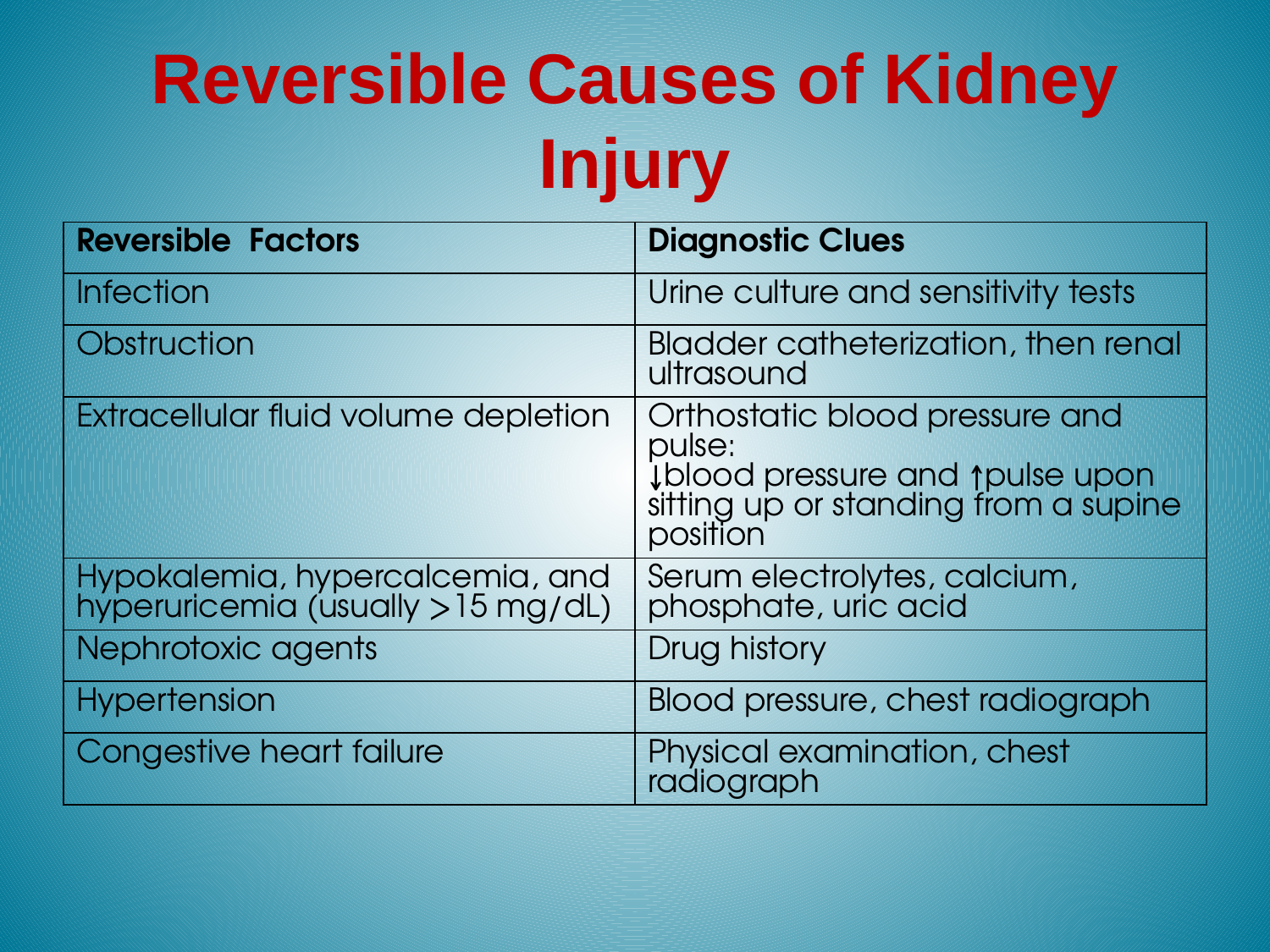

# Reversible Causes of Kidney Injury
| Reversible Factors | Diagnostic Clues |
| --- | --- |
| Infection | Urine culture and sensitivity tests |
| Obstruction | Bladder catheterization, then renal ultrasound |
| Extracellular fluid volume depletion | Orthostatic blood pressure and pulse: ↓blood pressure and ↑pulse upon sitting up or standing from a supine position |
| Hypokalemia, hypercalcemia, and hyperuricemia (usually >15 mg/dL) | Serum electrolytes, calcium, phosphate, uric acid |
| Nephrotoxic agents | Drug history |
| Hypertension | Blood pressure, chest radiograph |
| Congestive heart failure | Physical examination, chest radiograph |